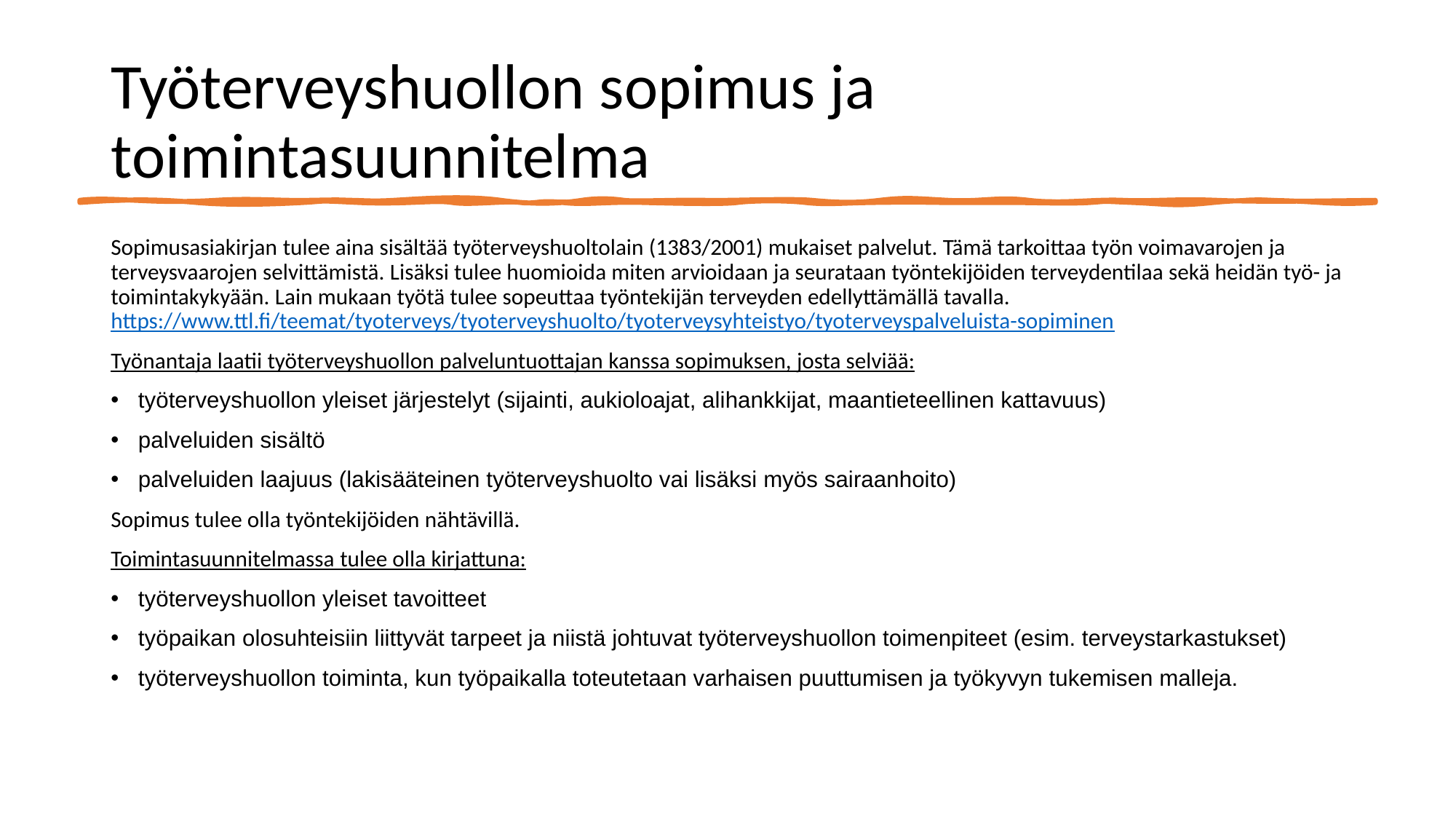

# Työterveyshuollon sopimus ja toimintasuunnitelma

Sopimusasiakirjan tulee aina sisältää työterveyshuoltolain (1383/2001) mukaiset palvelut. Tämä tarkoittaa työn voimavarojen ja terveysvaarojen selvittämistä. Lisäksi tulee huomioida miten arvioidaan ja seurataan työntekijöiden terveydentilaa sekä heidän työ- ja toimintakykyään. Lain mukaan työtä tulee sopeuttaa työntekijän terveyden edellyttämällä tavalla. https://www.ttl.fi/teemat/tyoterveys/tyoterveyshuolto/tyoterveysyhteistyo/tyoterveyspalveluista-sopiminen
Työnantaja laatii työterveyshuollon palveluntuottajan kanssa sopimuksen, josta selviää:
työterveyshuollon yleiset järjestelyt (sijainti, aukioloajat, alihankkijat, maantieteellinen kattavuus)
palveluiden sisältö
palveluiden laajuus (lakisääteinen työterveyshuolto vai lisäksi myös sairaanhoito)
Sopimus tulee olla työntekijöiden nähtävillä.
Toimintasuunnitelmassa tulee olla kirjattuna:
työterveyshuollon yleiset tavoitteet
työpaikan olosuhteisiin liittyvät tarpeet ja niistä johtuvat työterveyshuollon toimenpiteet (esim. terveystarkastukset)
työterveyshuollon toiminta, kun työpaikalla toteutetaan varhaisen puuttumisen ja työkyvyn tukemisen malleja.